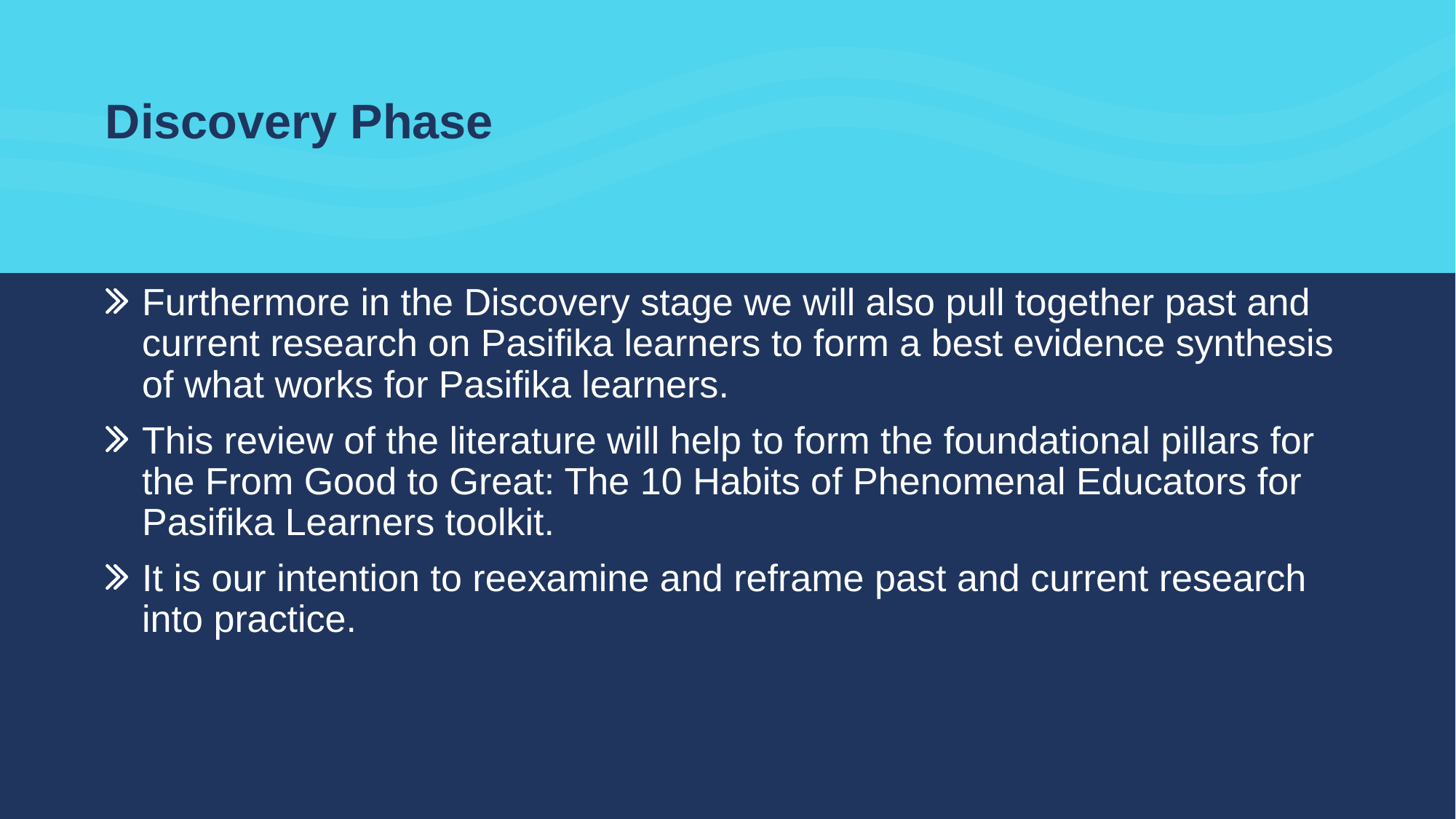

# Discovery Phase
Furthermore in the Discovery stage we will also pull together past and current research on Pasifika learners to form a best evidence synthesis of what works for Pasifika learners.
This review of the literature will help to form the foundational pillars for the From Good to Great: The 10 Habits of Phenomenal Educators for Pasifika Learners toolkit.
It is our intention to reexamine and reframe past and current research into practice.